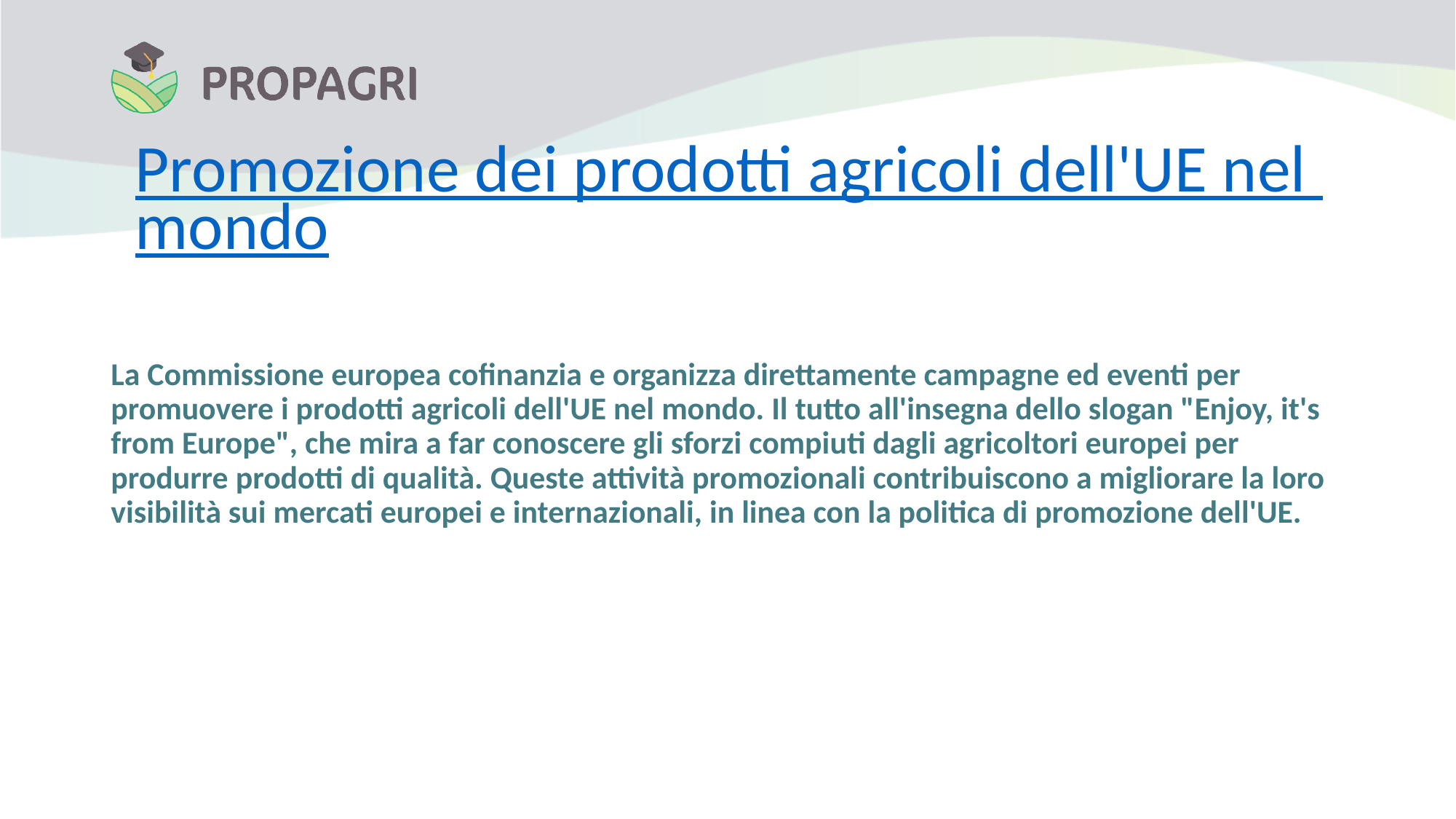

# Promozione dei prodotti agricoli dell'UE nel mondo

La Commissione europea cofinanzia e organizza direttamente campagne ed eventi per promuovere i prodotti agricoli dell'UE nel mondo. Il tutto all'insegna dello slogan "Enjoy, it's from Europe", che mira a far conoscere gli sforzi compiuti dagli agricoltori europei per produrre prodotti di qualità. Queste attività promozionali contribuiscono a migliorare la loro visibilità sui mercati europei e internazionali, in linea con la politica di promozione dell'UE.